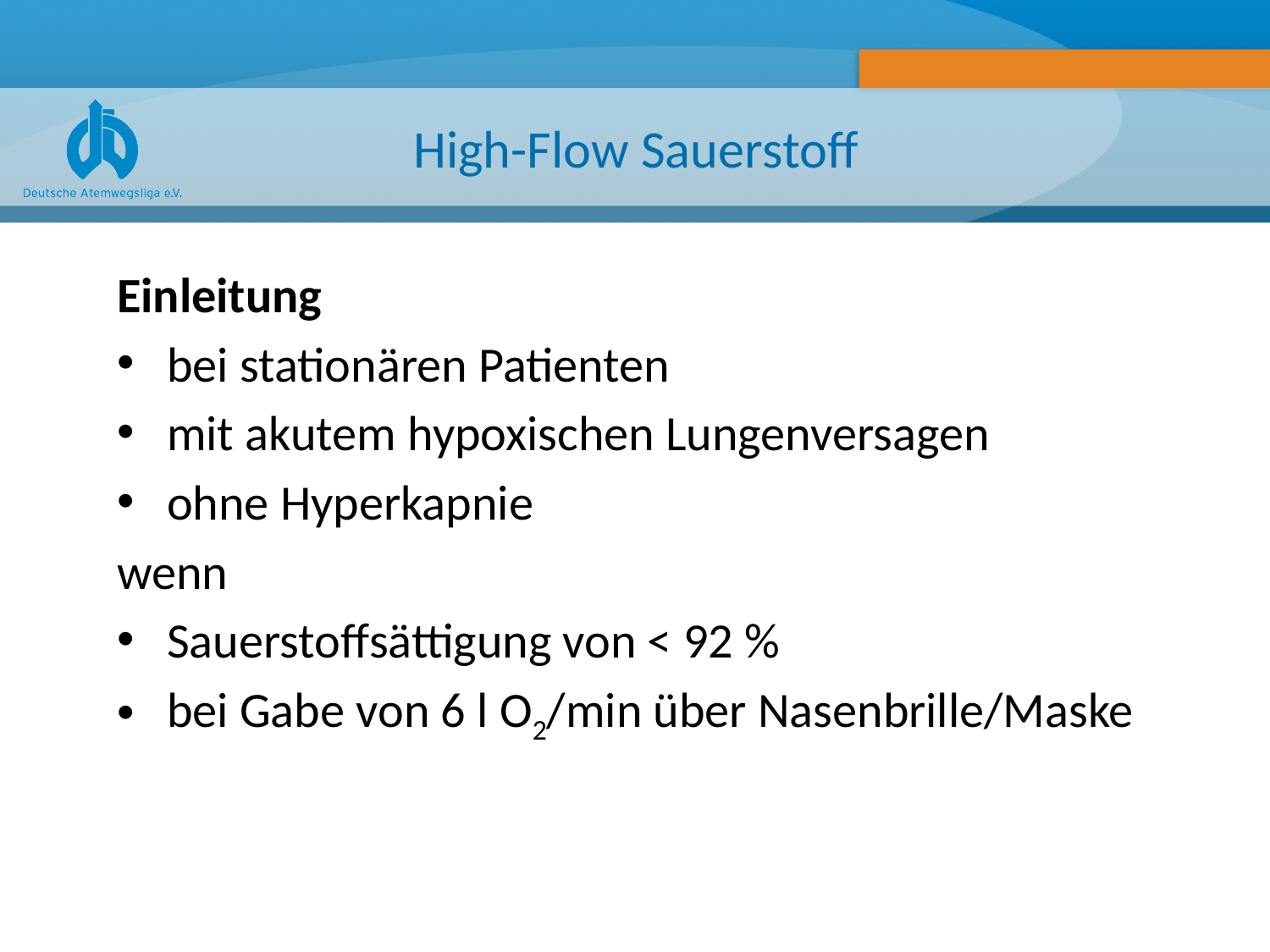

# High-Flow Sauerstoff
Einleitung
bei stationären Patienten
mit akutem hypoxischen Lungenversagen
ohne Hyperkapnie
wenn
Sauerstoffsättigung von < 92 %
bei Gabe von 6 l O2/min über Nasenbrille/Maske